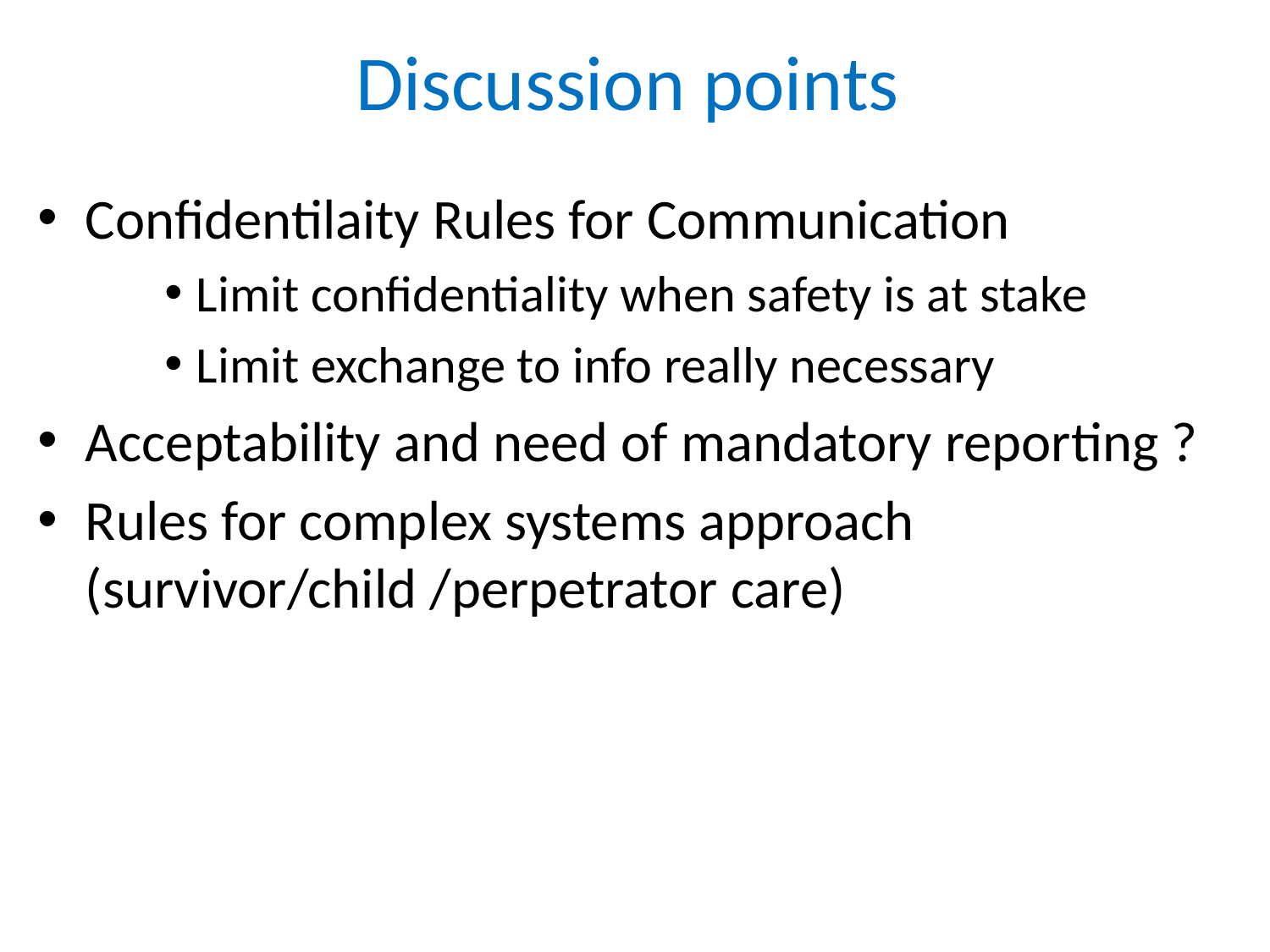

# Discussion points
Confidentilaity Rules for Communication
Limit confidentiality when safety is at stake
Limit exchange to info really necessary
Acceptability and need of mandatory reporting ?
Rules for complex systems approach (survivor/child /perpetrator care)